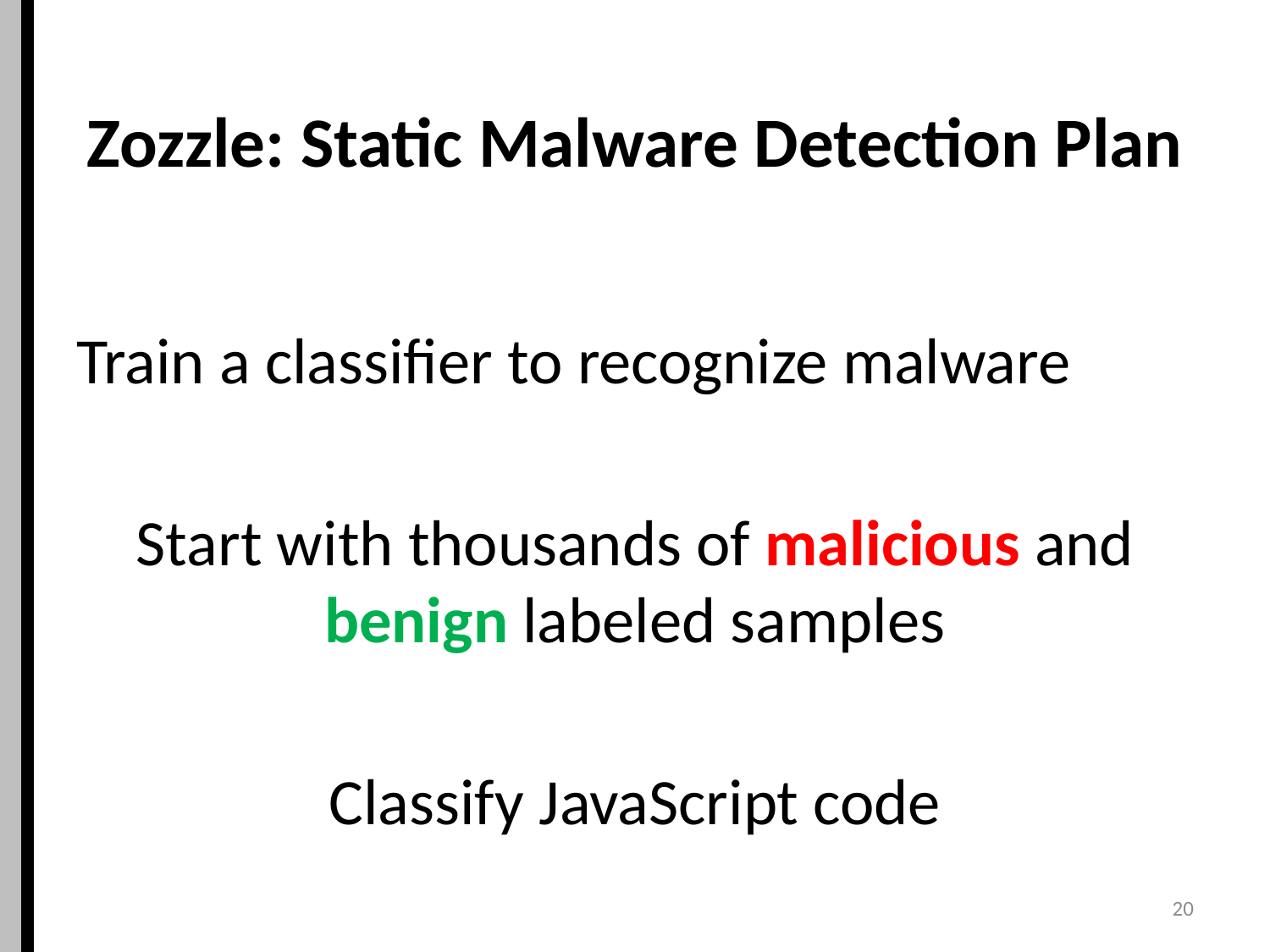

# Zozzle: Static Malware Detection Plan

Train a classifier to recognize malware

Start with thousands of malicious and benign labeled samples

Classify JavaScript code
20